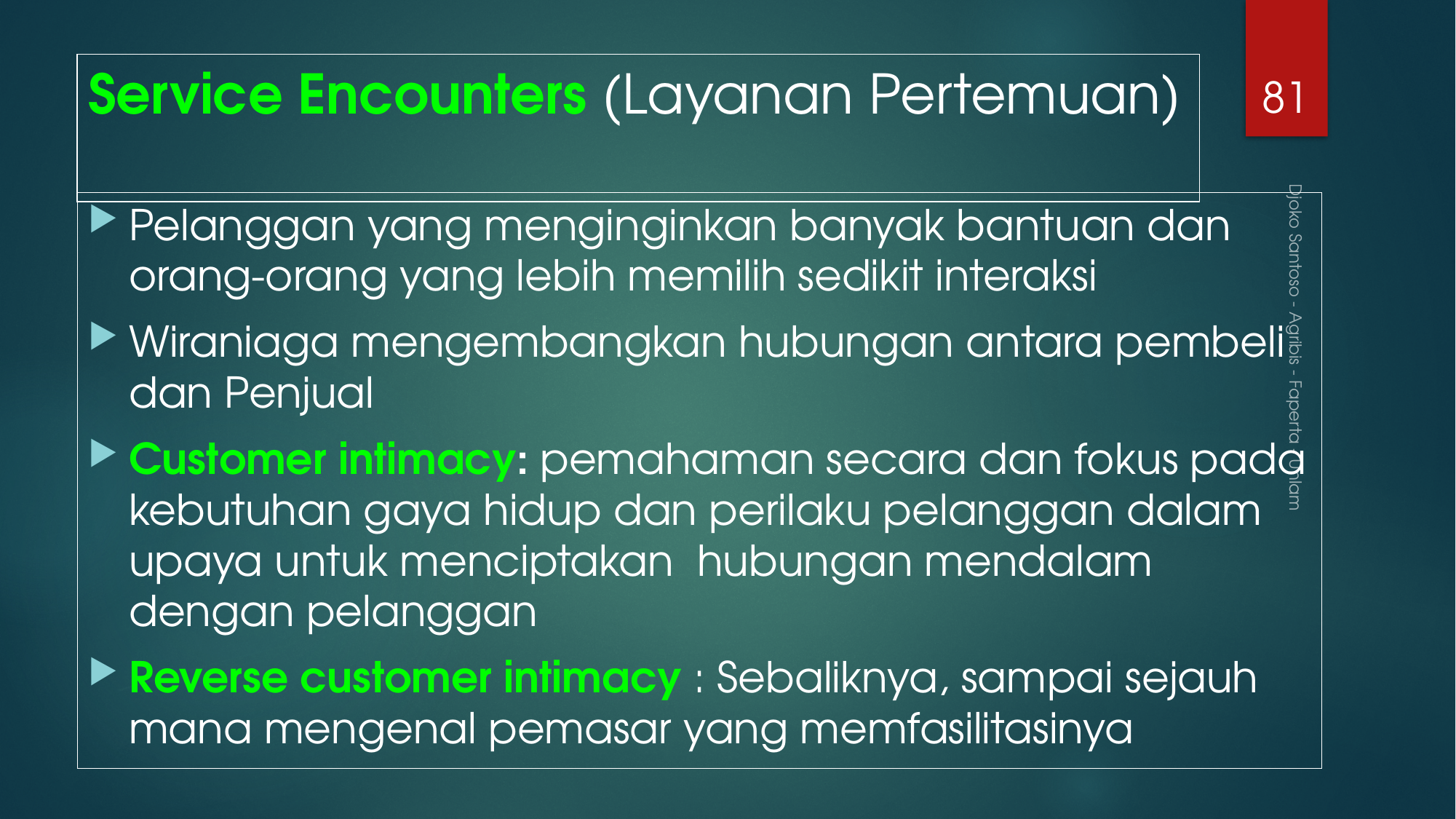

81
# Service Encounters (Layanan Pertemuan)
Pelanggan yang menginginkan banyak bantuan dan orang-orang yang lebih memilih sedikit interaksi
Wiraniaga mengembangkan hubungan antara pembeli dan Penjual
Customer intimacy: pemahaman secara dan fokus pada kebutuhan gaya hidup dan perilaku pelanggan dalam upaya untuk menciptakan  hubungan mendalam dengan pelanggan
Reverse customer intimacy : Sebaliknya, sampai sejauh mana mengenal pemasar yang memfasilitasinya
Djoko Santoso - Agribis - Faperta - Unlam